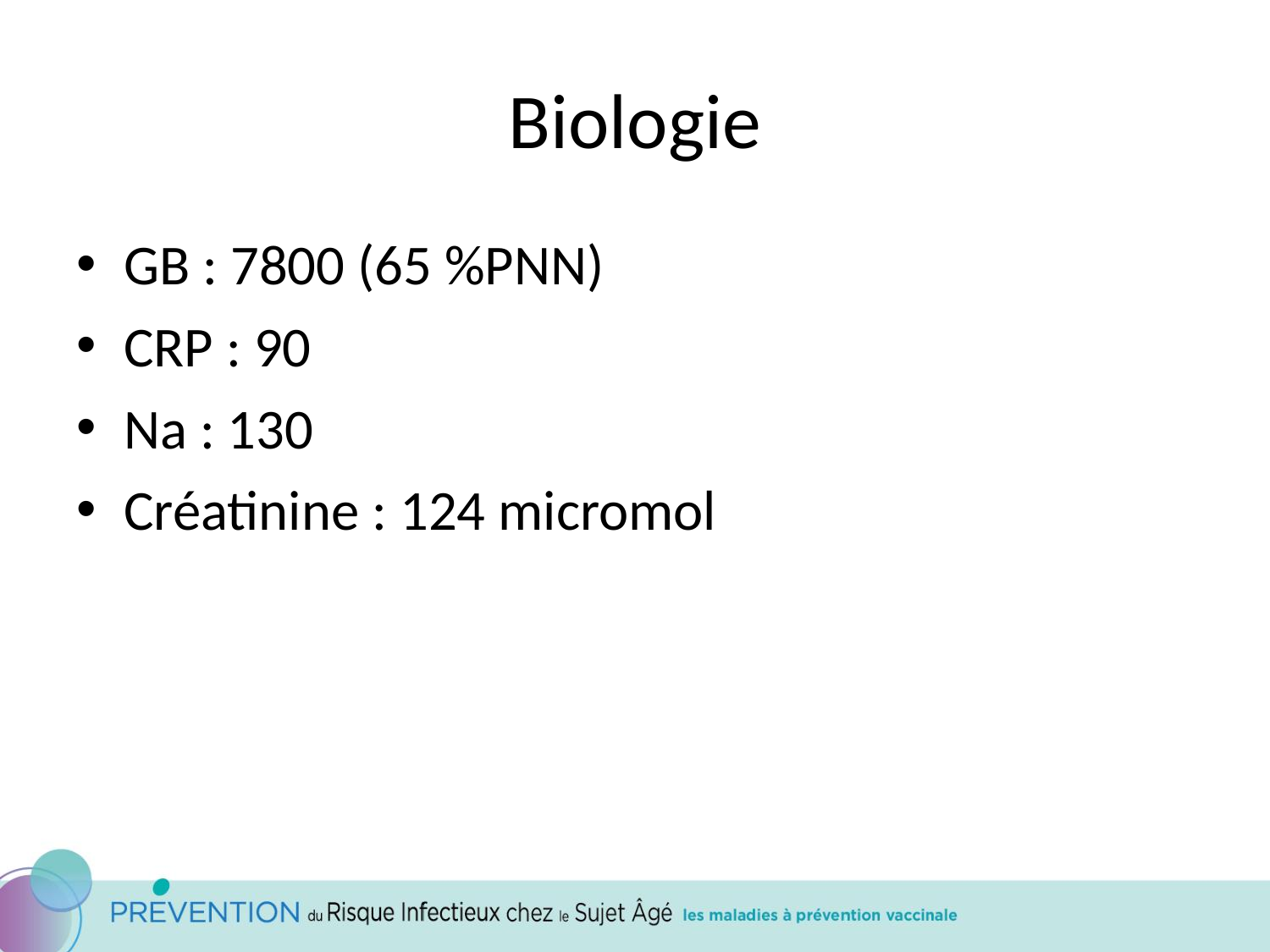

# Biologie
GB : 7800 (65 %PNN)
CRP : 90
Na : 130
Créatinine : 124 micromol